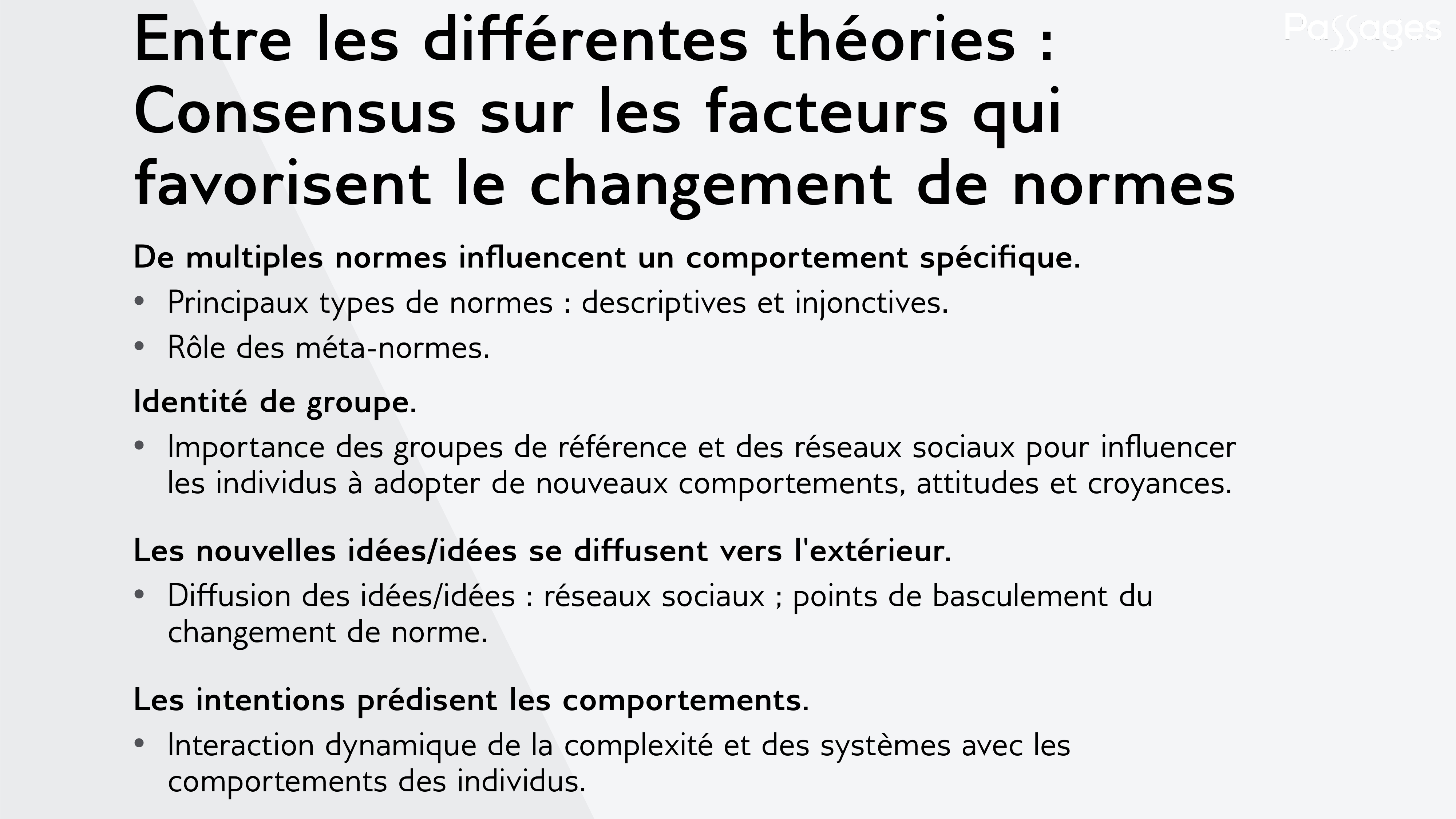

Entre les différentes théories : Consensus sur les facteurs qui favorisent le changement de normes
De multiples normes influencent un comportement spécifique.
Principaux types de normes : descriptives et injonctives.
Rôle des méta-normes.
Identité de groupe.
Importance des groupes de référence et des réseaux sociaux pour influencer les individus à adopter de nouveaux comportements, attitudes et croyances.
Les nouvelles idées/idées se diffusent vers l'extérieur.
Diffusion des idées/idées : réseaux sociaux ; points de basculement du changement de norme.
Les intentions prédisent les comportements.
Interaction dynamique de la complexité et des systèmes avec les comportements des individus.